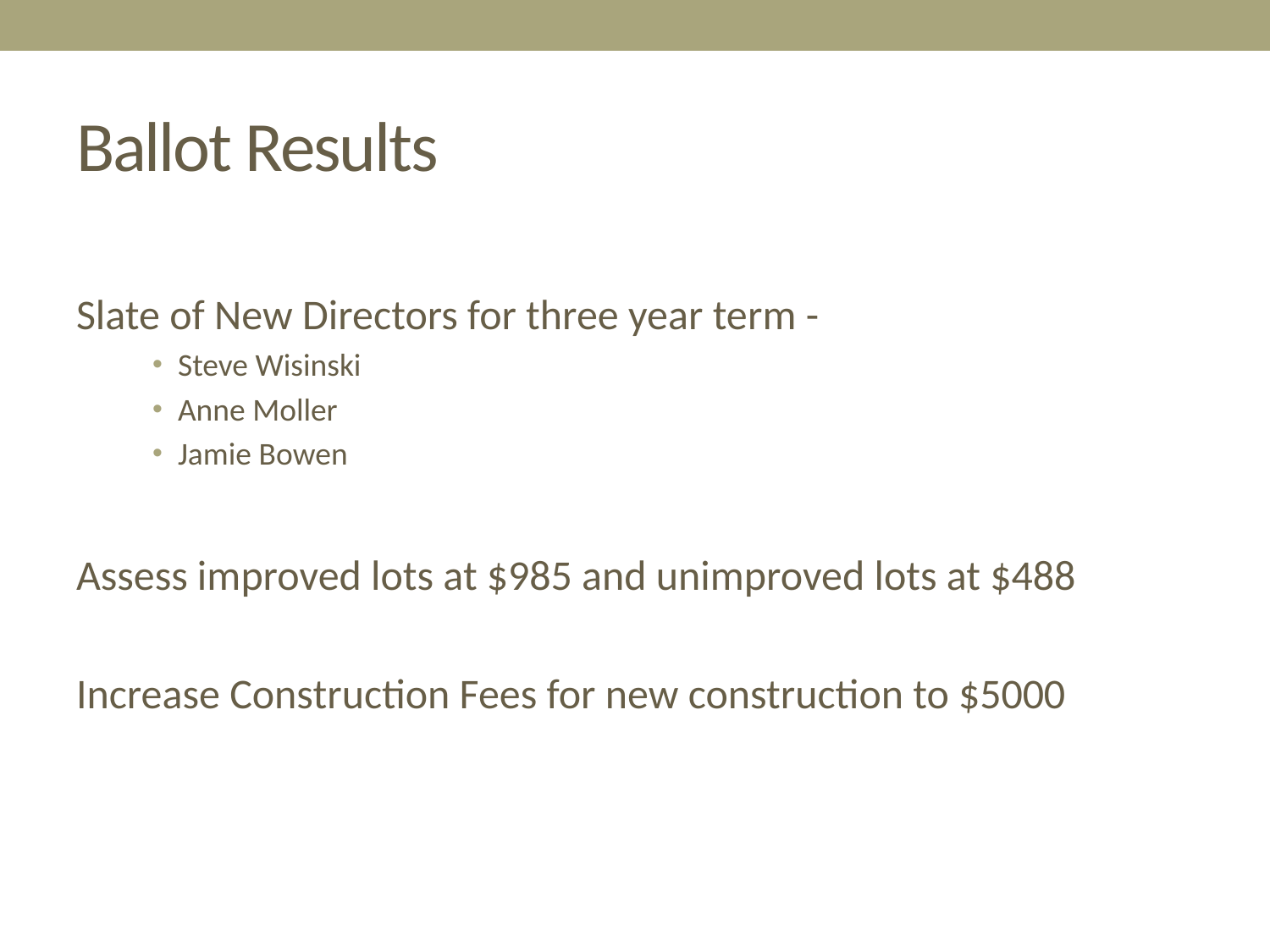

# Ballot Results

Slate of New Directors for three year term -
Steve Wisinski
Anne Moller
Jamie Bowen

Assess improved lots at $985 and unimproved lots at $488

Increase Construction Fees for new construction to $5000